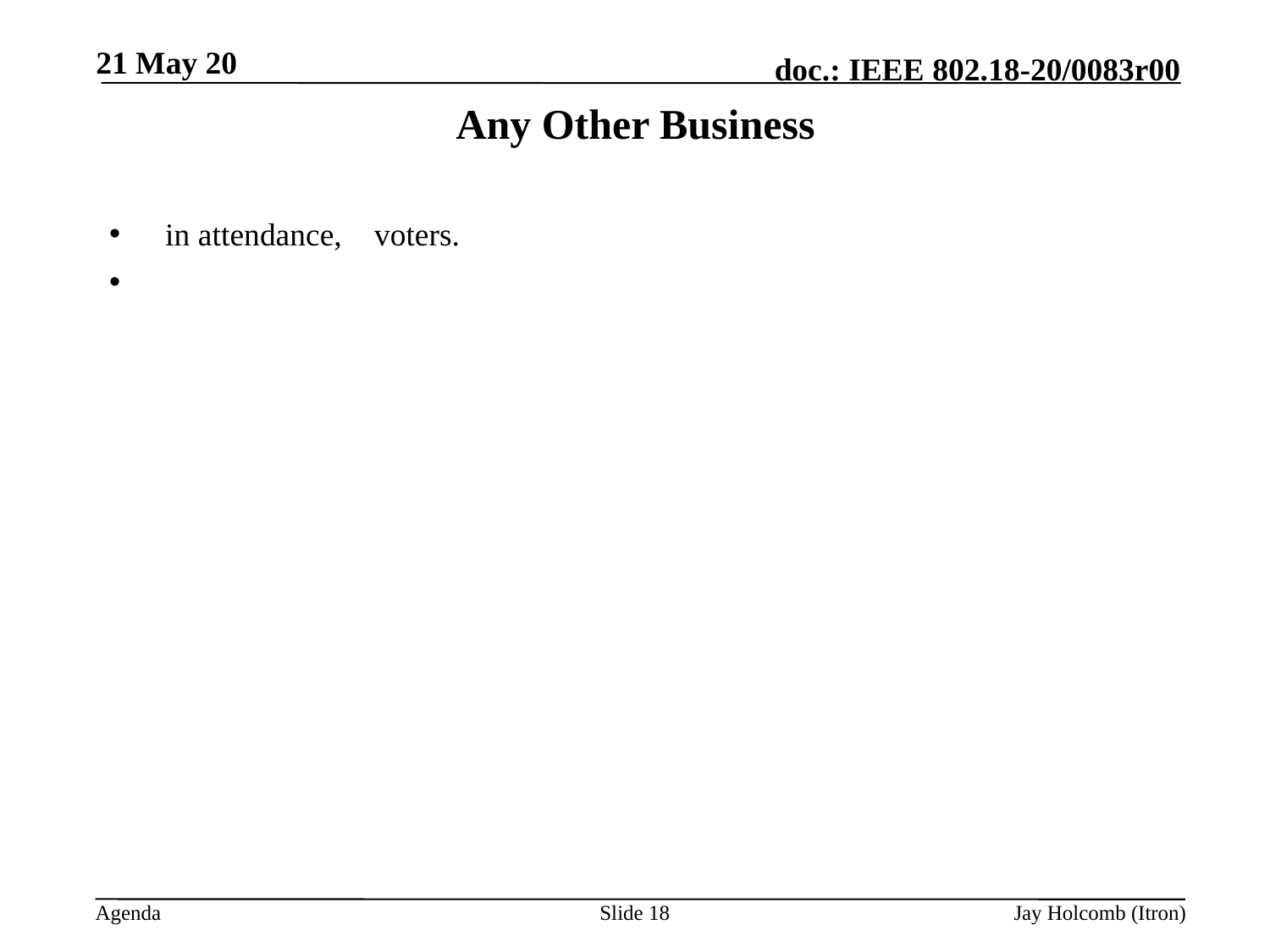

21 May 20
# Any Other Business

  in attendance,    voters.

Slide 18
Jay Holcomb (Itron)